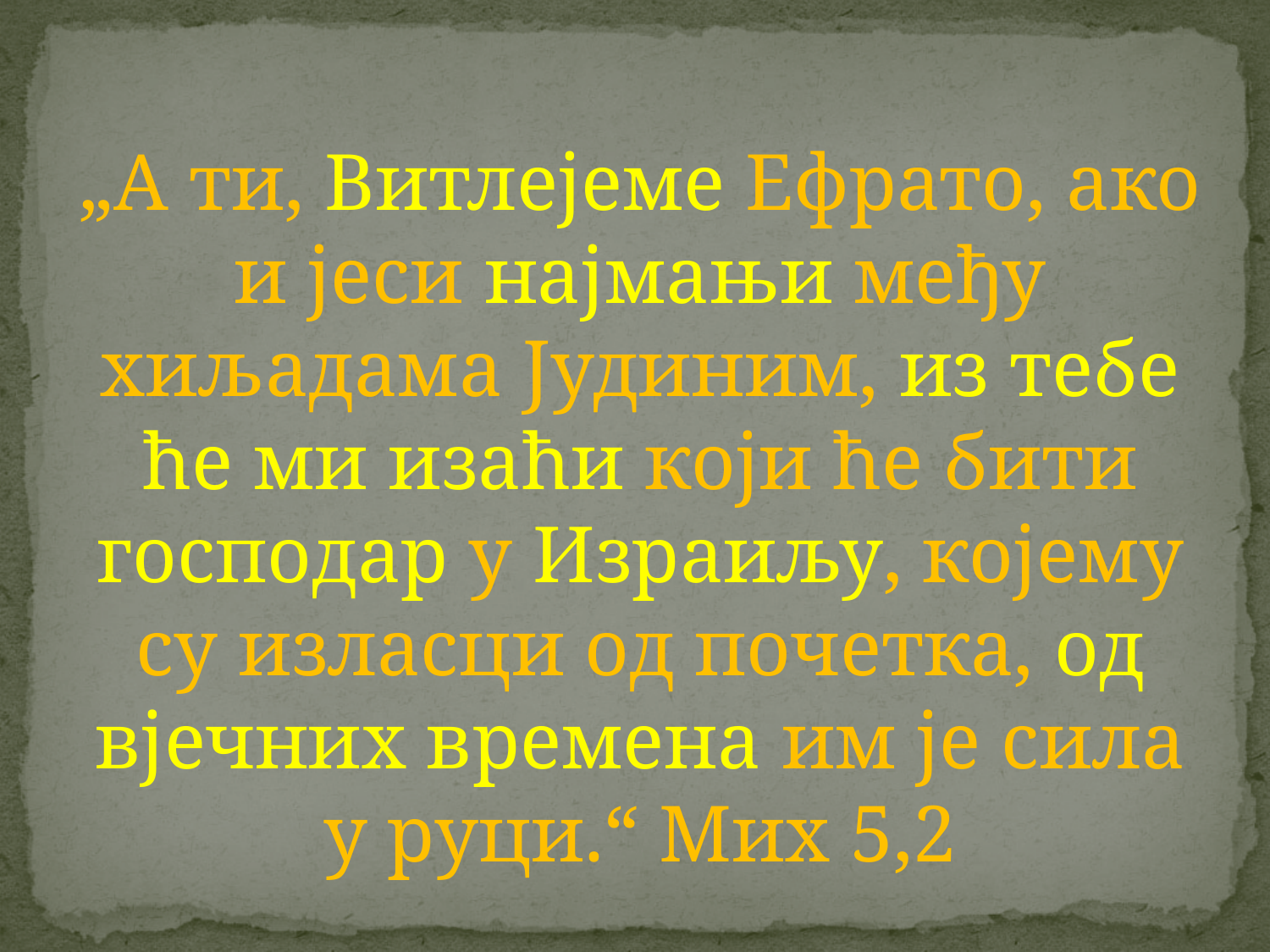

„А ти, Витлејеме Ефрато, ако и јеси најмањи међу хиљадама Јудиним, из тебе ће ми изаћи који ће бити господар у Израиљу, којему су изласци од почетка, од вјечних времена им је сила у руци.“ Мих 5,2